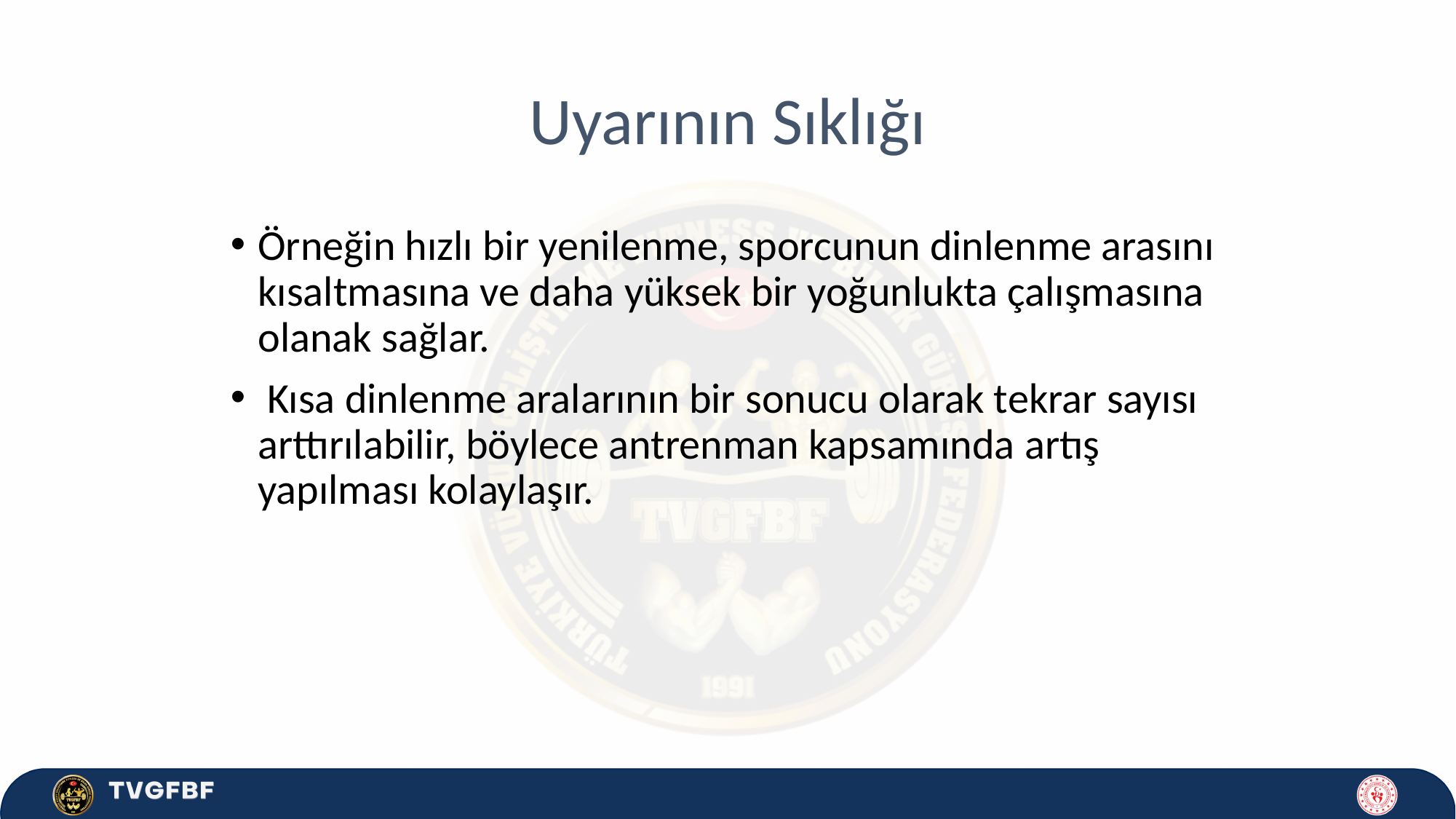

# Uyarının Sıklığı
Örneğin hızlı bir yenilenme, sporcunun dinlenme arasını kısaltmasına ve daha yüksek bir yoğunlukta çalışmasına olanak sağlar.
 Kısa dinlenme aralarının bir sonucu olarak tekrar sayısı arttırılabilir, böylece antrenman kapsamında artış yapılması kolaylaşır.